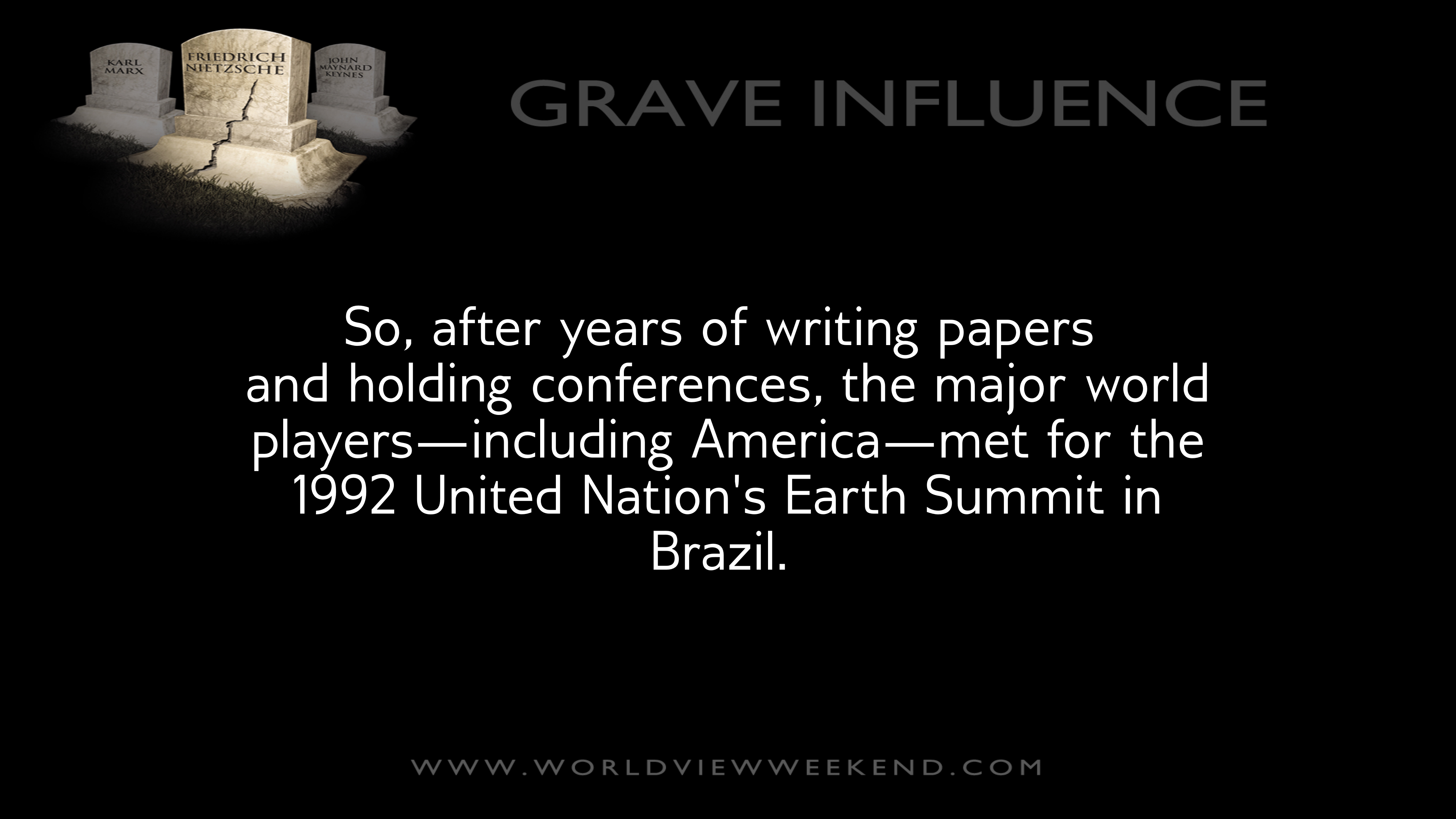

So, after years of writing papers
and holding conferences, the major world players—including America—met for the 1992 United Nation's Earth Summit in Brazil.